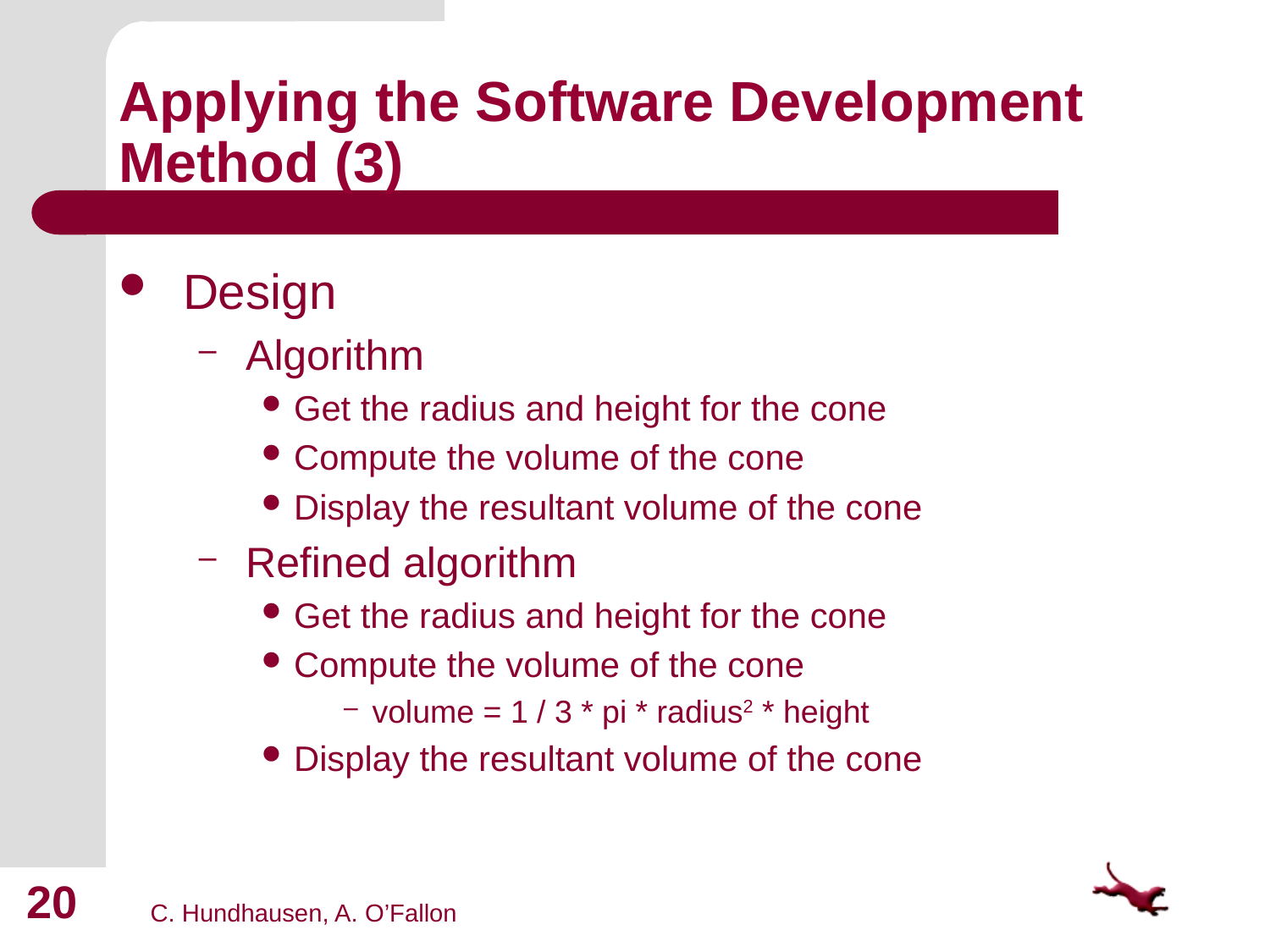

# Applying the Software Development Method (3)
Design
Algorithm
Get the radius and height for the cone
Compute the volume of the cone
Display the resultant volume of the cone
Refined algorithm
Get the radius and height for the cone
Compute the volume of the cone
volume = 1 / 3 * pi * radius2 * height
Display the resultant volume of the cone
20
C. Hundhausen, A. O’Fallon